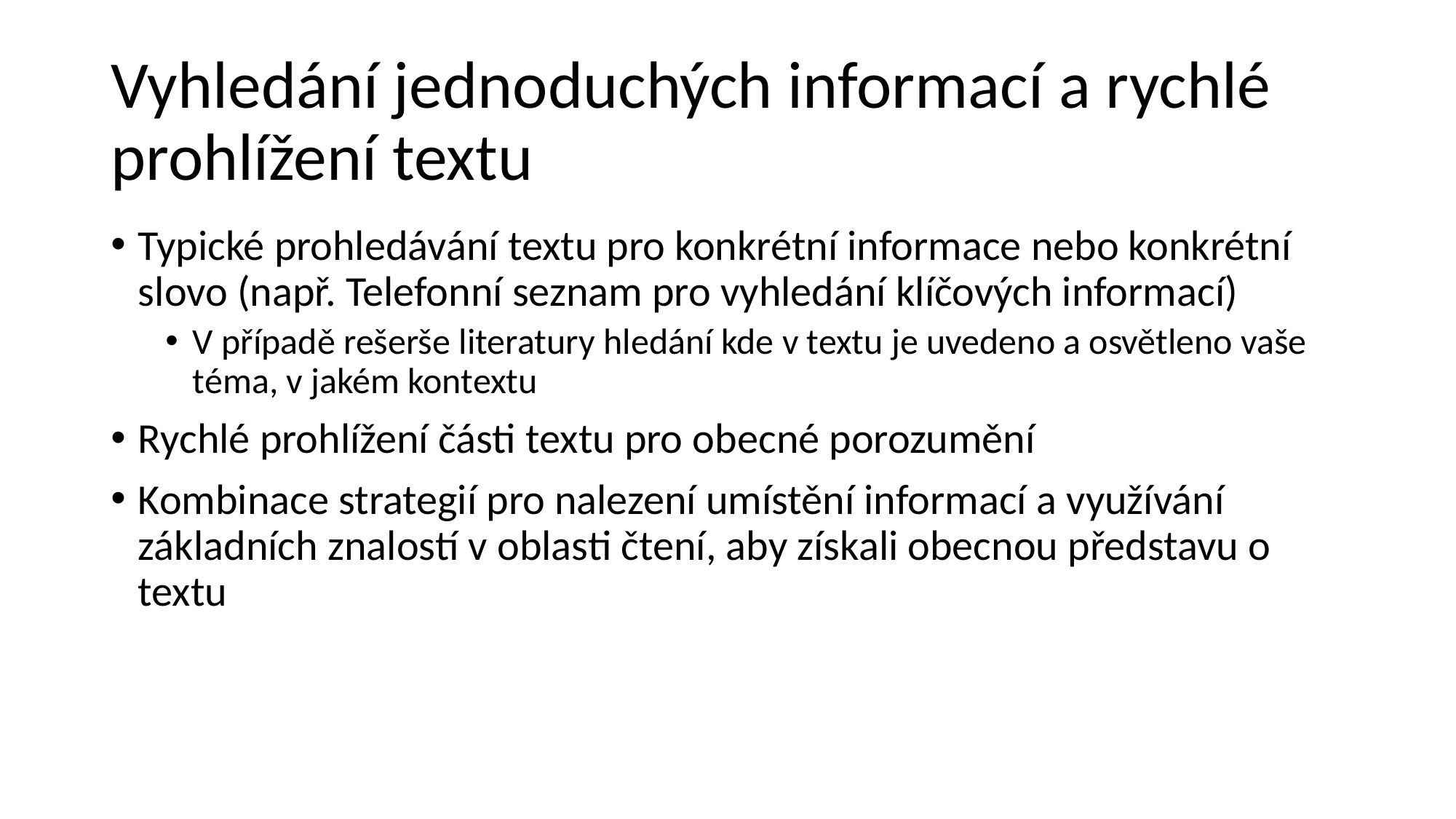

# Vyhledání jednoduchých informací a rychlé prohlížení textu
Typické prohledávání textu pro konkrétní informace nebo konkrétní slovo (např. Telefonní seznam pro vyhledání klíčových informací)
V případě rešerše literatury hledání kde v textu je uvedeno a osvětleno vaše téma, v jakém kontextu
Rychlé prohlížení části textu pro obecné porozumění
Kombinace strategií pro nalezení umístění informací a využívání základních znalostí v oblasti čtení, aby získali obecnou představu o textu